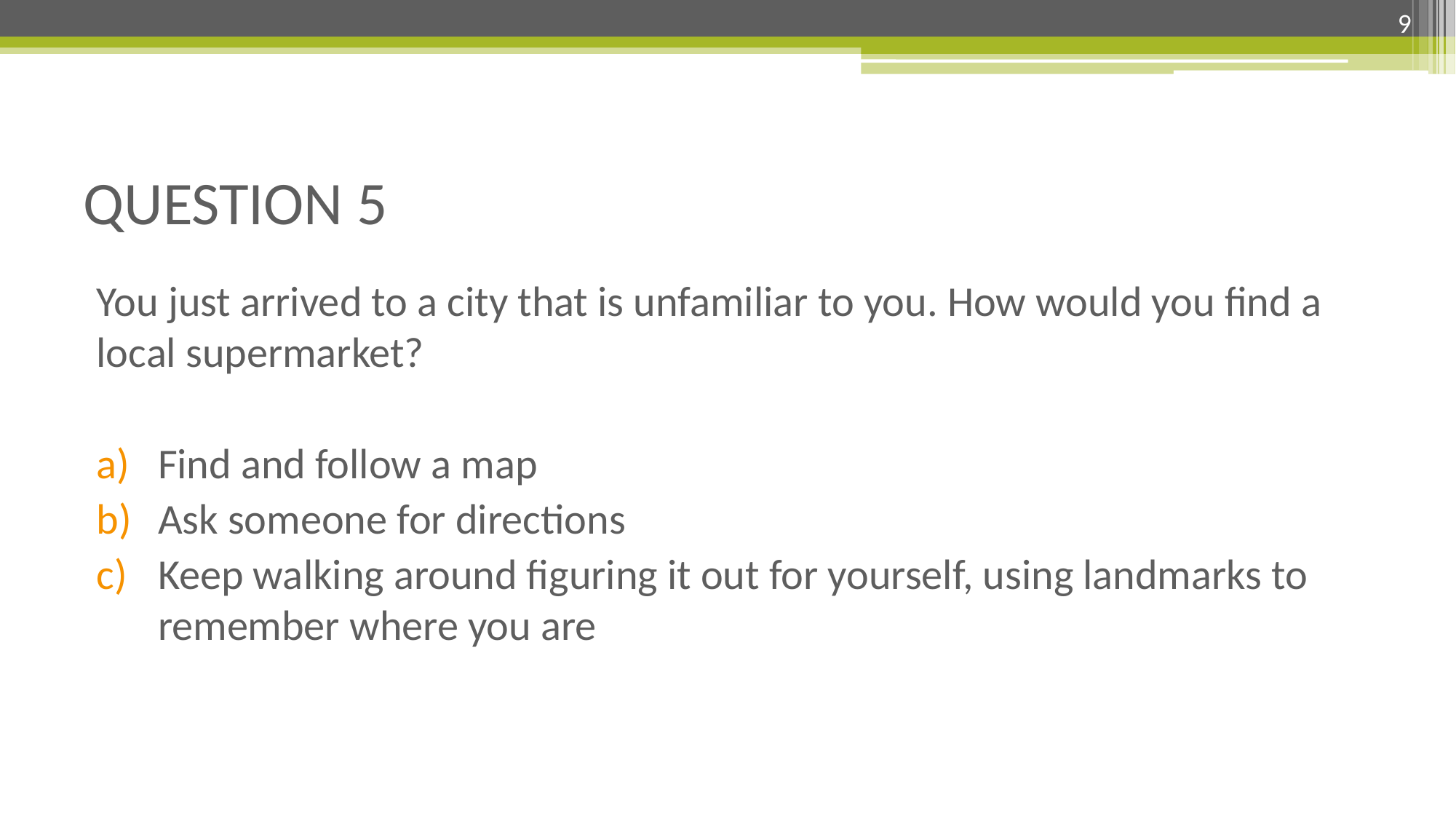

9
# QUESTION 5
You just arrived to a city that is unfamiliar to you. How would you find a local supermarket?

Find and follow a map
Ask someone for directions
Keep walking around figuring it out for yourself, using landmarks to remember where you are